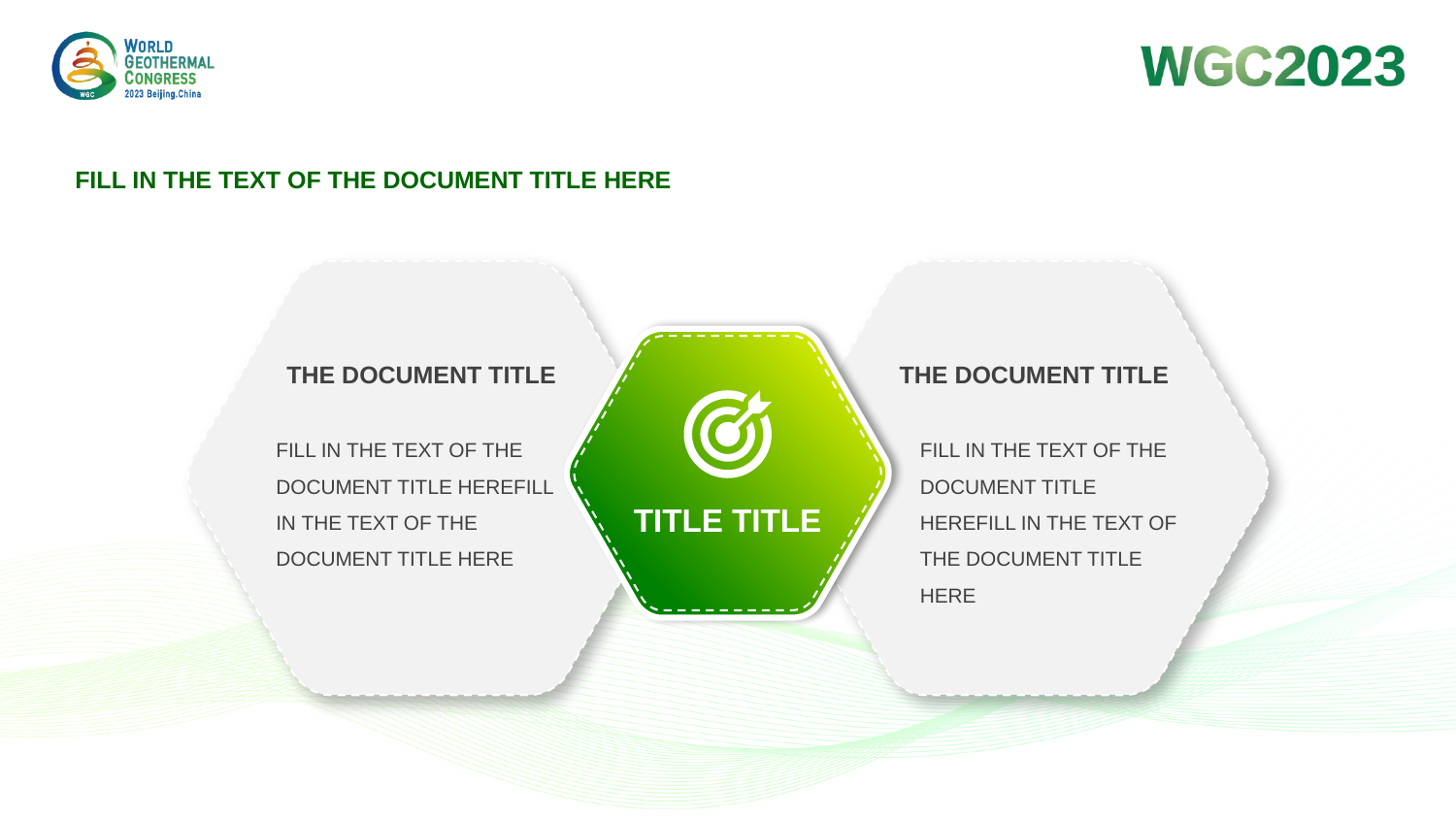

FILL IN THE TEXT OF THE DOCUMENT TITLE HERE

THE DOCUMENT TITLE
THE DOCUMENT TITLE

FILL IN THE TEXT OF THE DOCUMENT TITLE HEREFILL IN THE TEXT OF THE DOCUMENT TITLE HERE

FILL IN THE TEXT OF THE DOCUMENT TITLE HEREFILL IN THE TEXT OF THE DOCUMENT TITLE HERE

TITLE TITLE